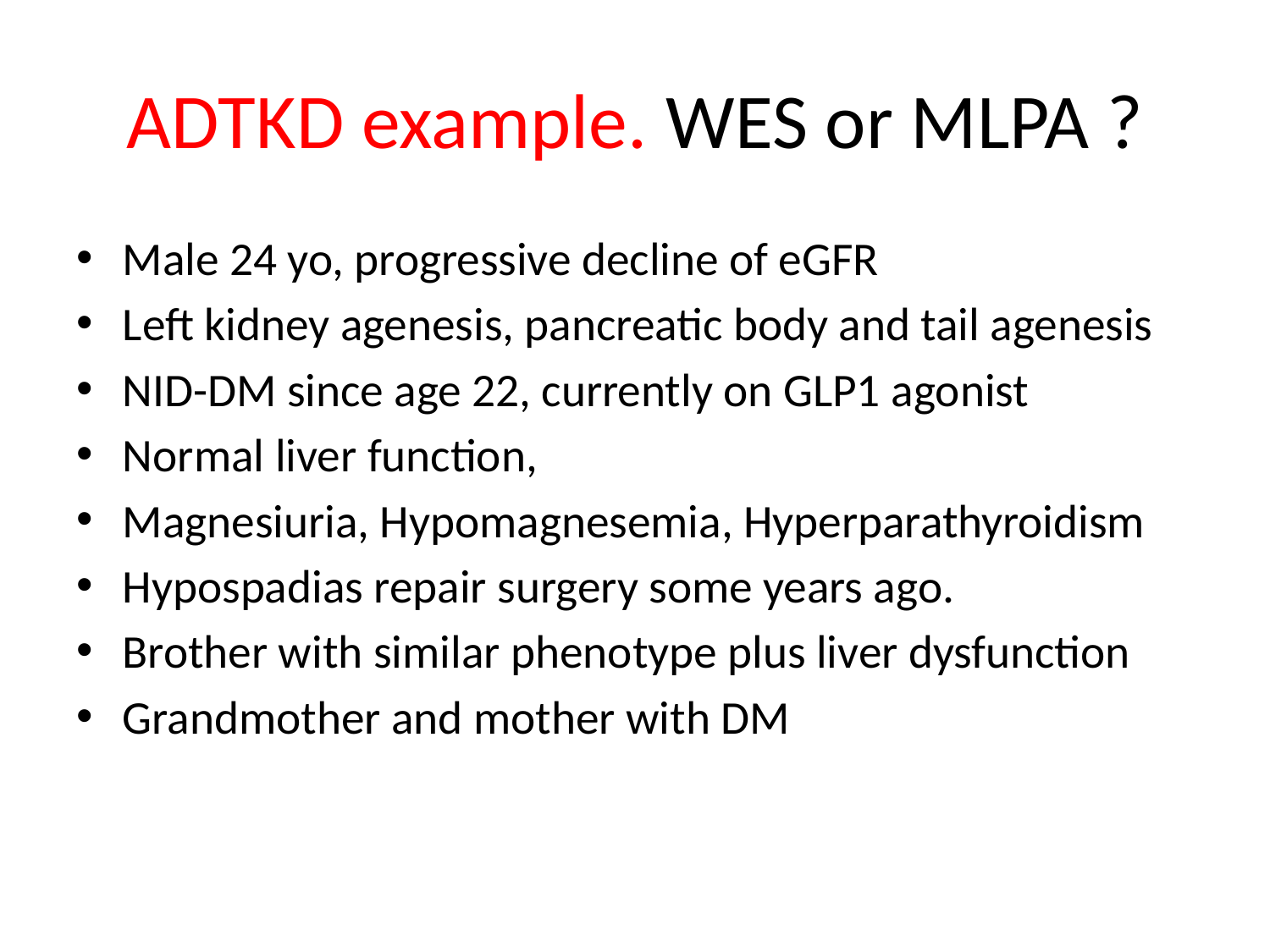

# ADTKD example. WES or MLPA ?
Male 24 yo, progressive decline of eGFR
Left kidney agenesis, pancreatic body and tail agenesis
NID-DM since age 22, currently on GLP1 agonist
Normal liver function,
Magnesiuria, Hypomagnesemia, Hyperparathyroidism
Hypospadias repair surgery some years ago.
Brother with similar phenotype plus liver dysfunction
Grandmother and mother with DM